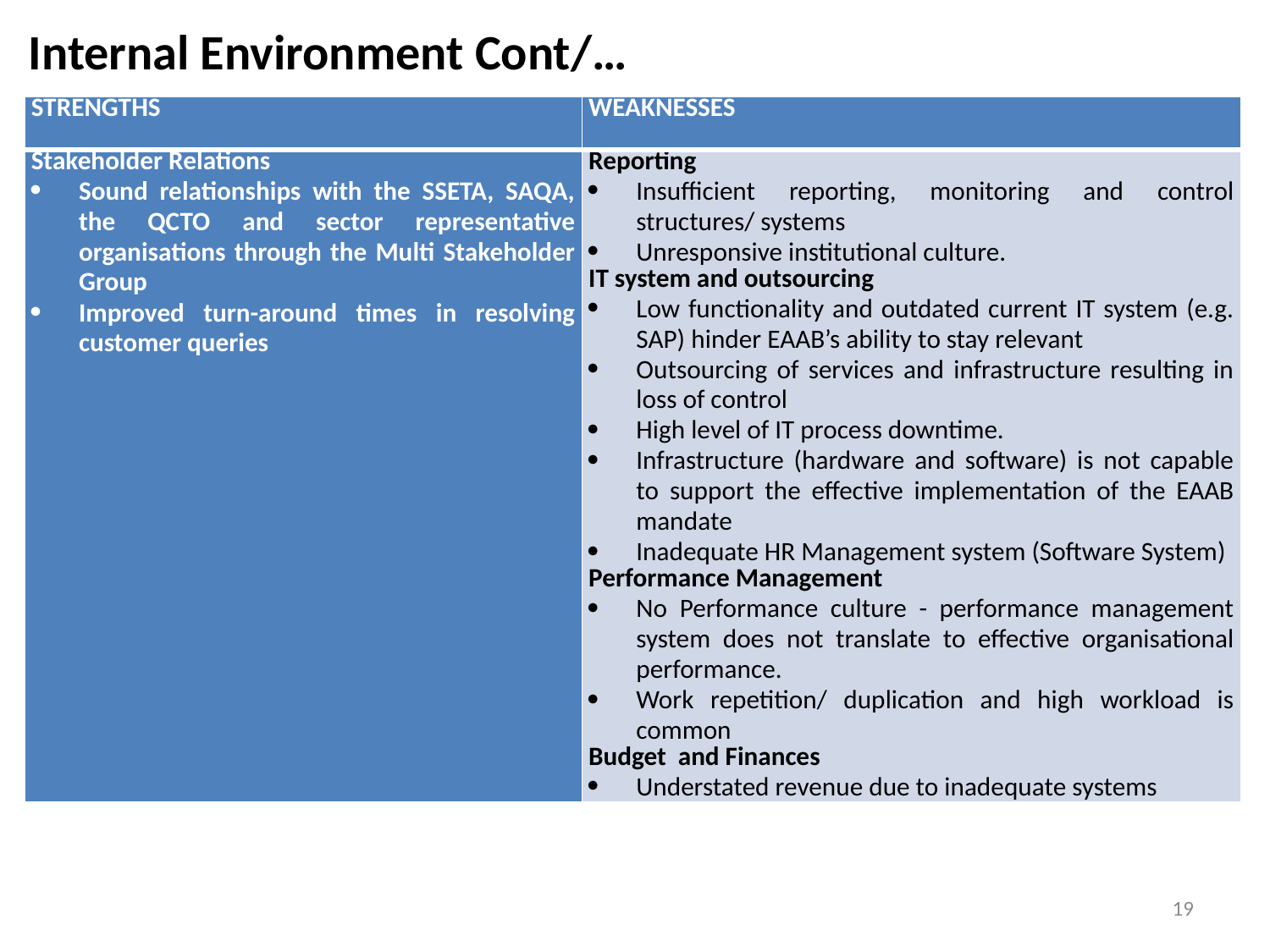

Internal Environment Cont/…
| STRENGTHS | WEAKNESSES |
| --- | --- |
| Stakeholder Relations Sound relationships with the SSETA, SAQA, the QCTO and sector representative organisations through the Multi Stakeholder Group Improved turn-around times in resolving customer queries | Reporting Insufficient reporting, monitoring and control structures/ systems Unresponsive institutional culture. IT system and outsourcing Low functionality and outdated current IT system (e.g. SAP) hinder EAAB’s ability to stay relevant Outsourcing of services and infrastructure resulting in loss of control High level of IT process downtime. Infrastructure (hardware and software) is not capable to support the effective implementation of the EAAB mandate Inadequate HR Management system (Software System) Performance Management No Performance culture - performance management system does not translate to effective organisational performance. Work repetition/ duplication and high workload is common Budget and Finances Understated revenue due to inadequate systems |
19